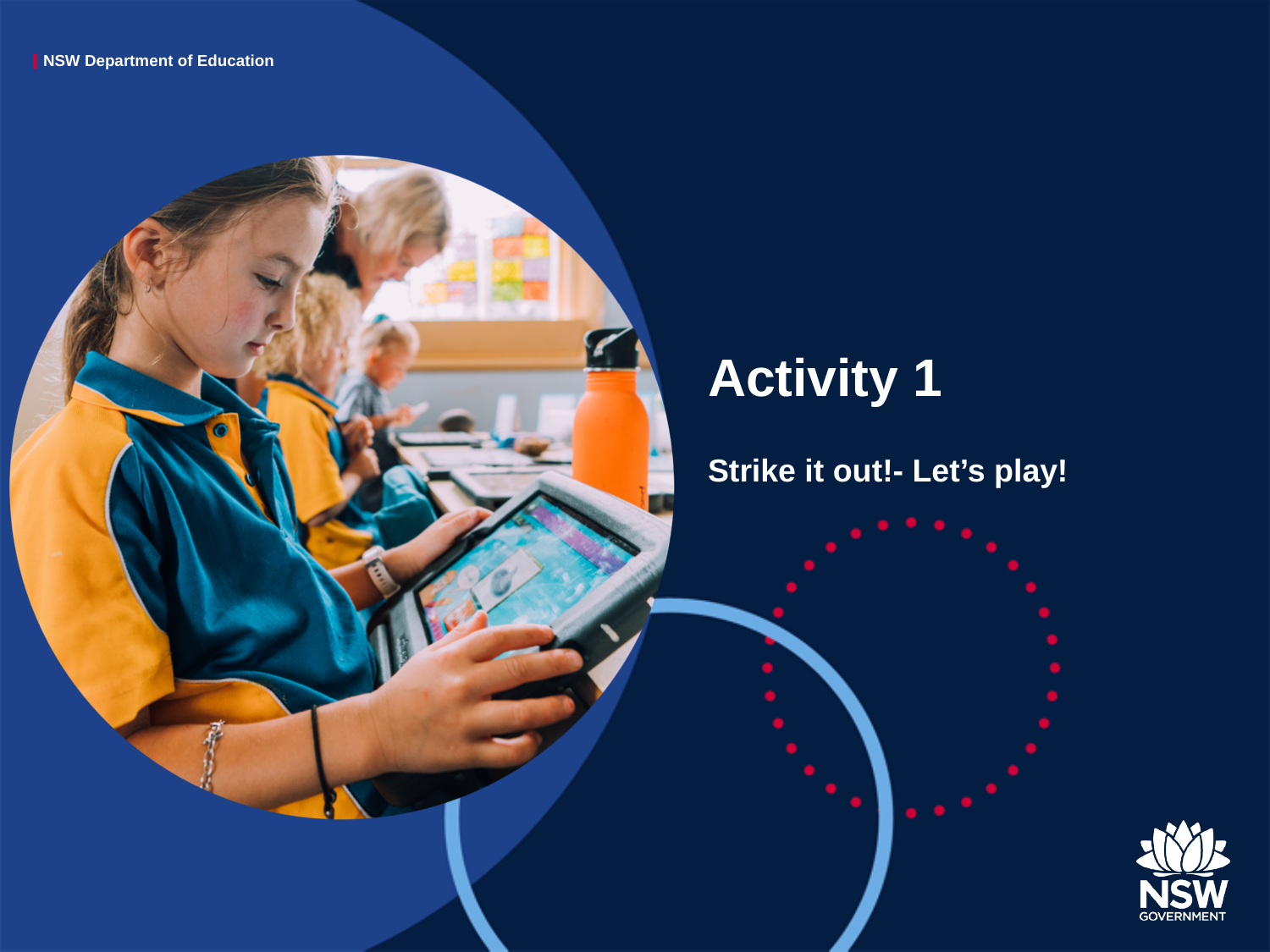

# Activity 1
Strike it out!- Let’s play!